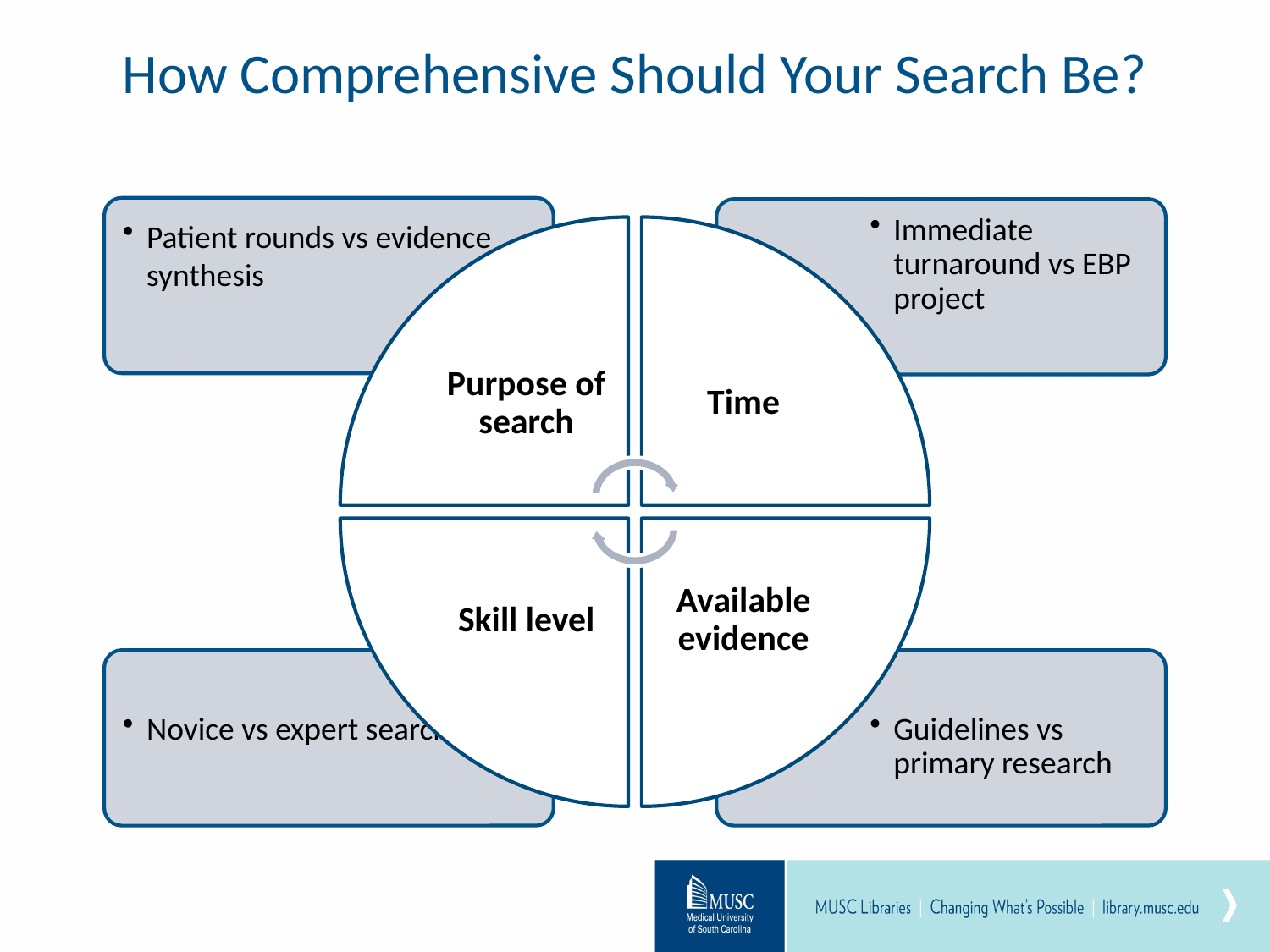

How Comprehensive Should Your Search Be?
Guidelines vs primary research
Novice vs expert searcher
Immediate turnaround vs EBP project
Patient rounds vs evidence synthesis
Purpose of search
Time
Available evidence
Skill level